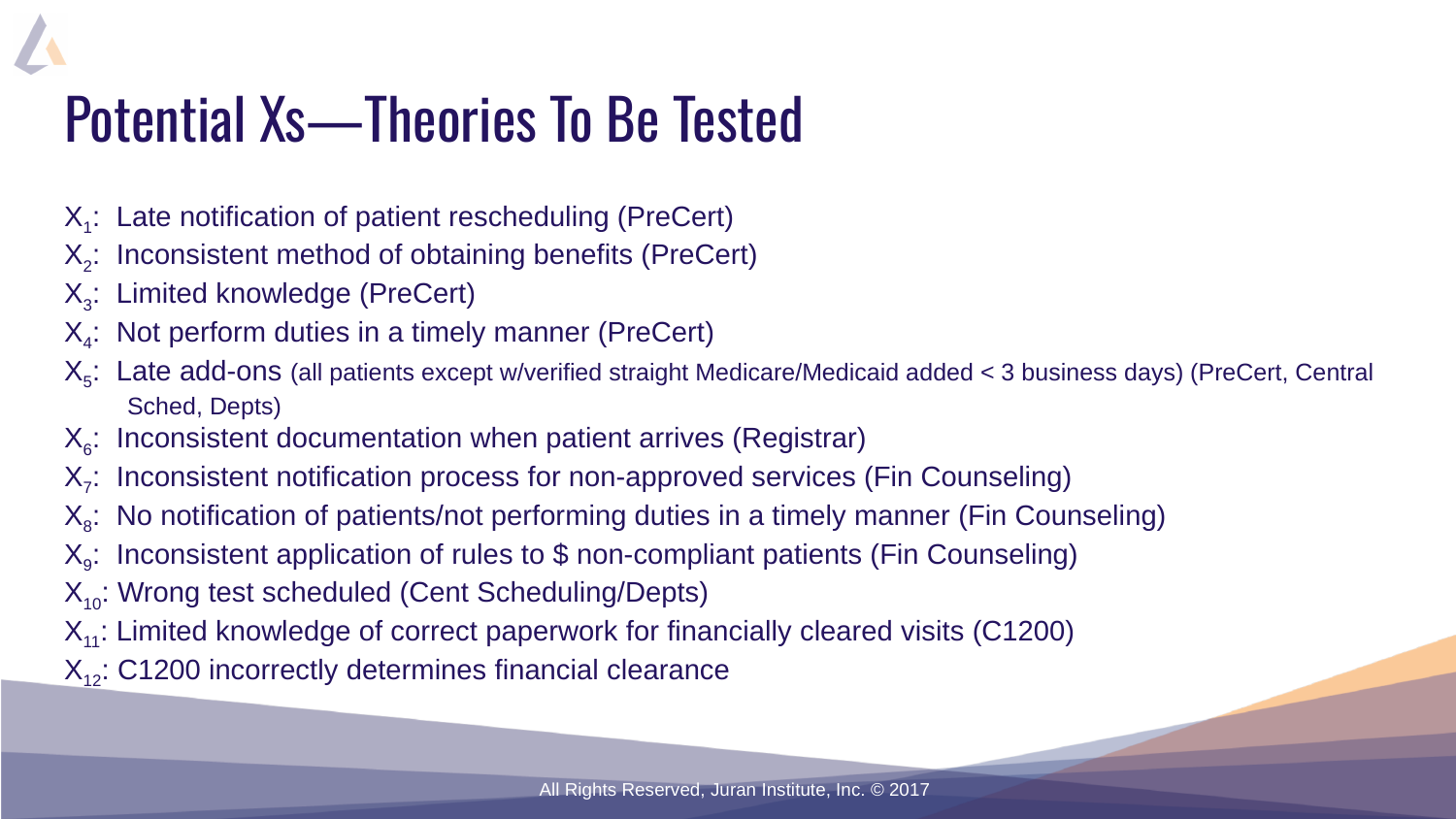

# Potential Xs—Theories To Be Tested
X1:  Late notification of patient rescheduling (PreCert)
X2:  Inconsistent method of obtaining benefits (PreCert)
X3:  Limited knowledge (PreCert)
X4:  Not perform duties in a timely manner (PreCert)
X5:  Late add-ons (all patients except w/verified straight Medicare/Medicaid added < 3 business days) (PreCert, Central Sched, Depts)
X6:  Inconsistent documentation when patient arrives (Registrar)
X7:  Inconsistent notification process for non-approved services (Fin Counseling)
X8:  No notification of patients/not performing duties in a timely manner (Fin Counseling)
X9:  Inconsistent application of rules to $ non-compliant patients (Fin Counseling)
X10: Wrong test scheduled (Cent Scheduling/Depts)
X11: Limited knowledge of correct paperwork for financially cleared visits (C1200)
X12: C1200 incorrectly determines financial clearance